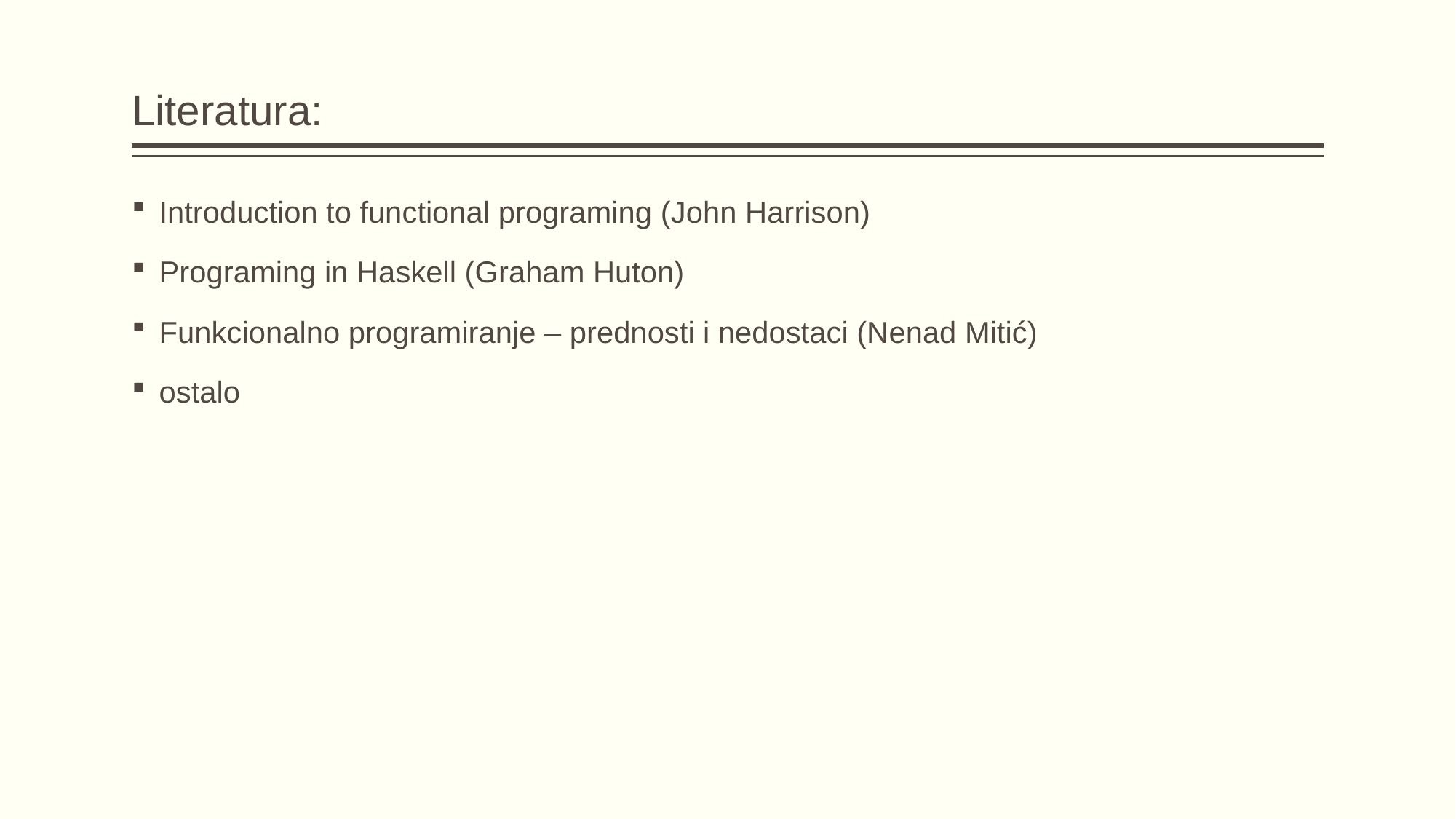

# Literatura:
Introduction to functional programing (John Harrison)
Programing in Haskell (Graham Huton)
Funkcionalno programiranje – prednosti i nedostaci (Nenad Mitić)
ostalo